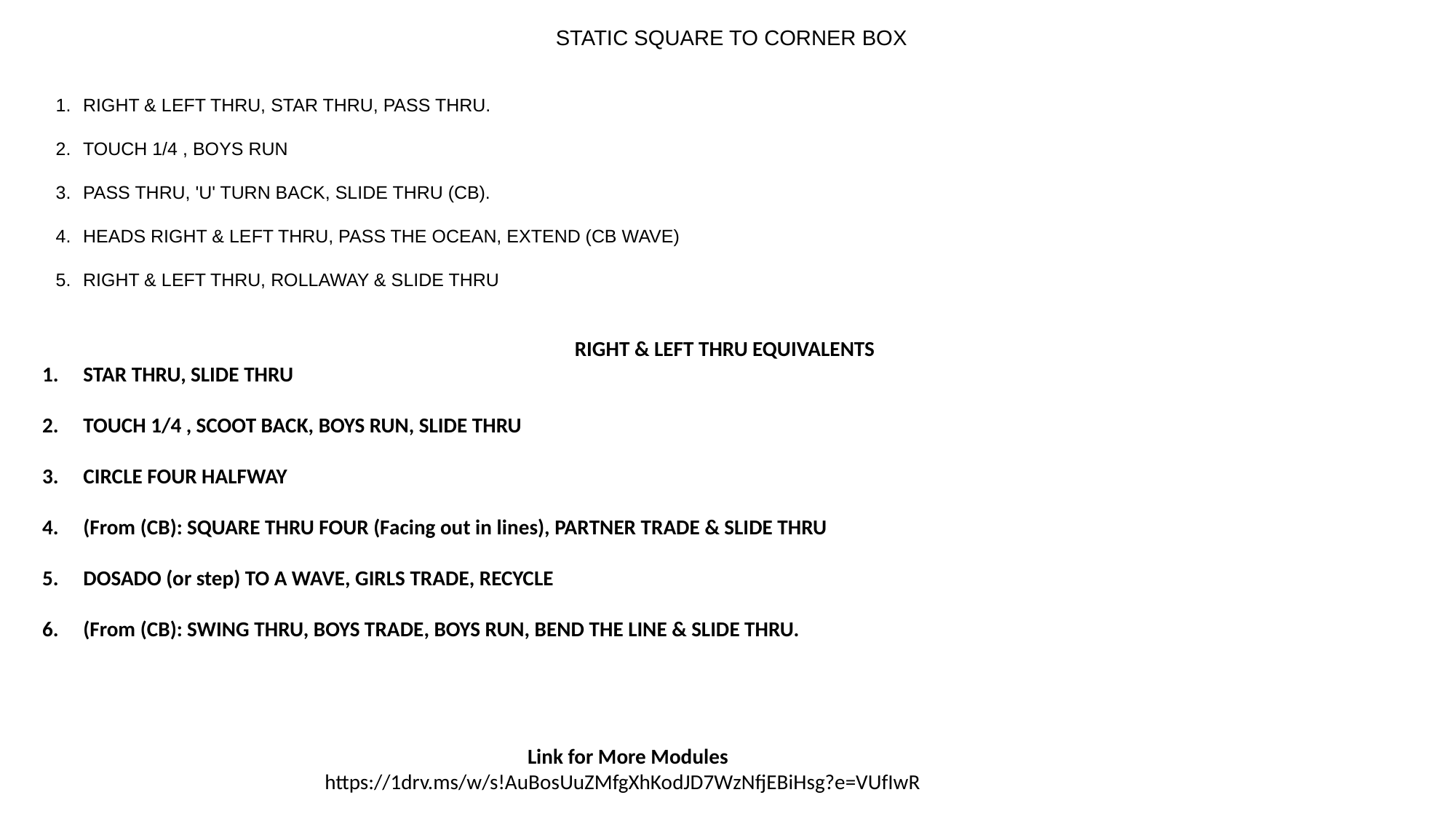

STATIC SQUARE TO CORNER BOX

RIGHT & LEFT THRU, STAR THRU, PASS THRU.

TOUCH 1/4 , BOYS RUN

PASS THRU, 'U' TURN BACK, SLIDE THRU (CB).

HEADS RIGHT & LEFT THRU, PASS THE OCEAN, EXTEND (CB WAVE)

RIGHT & LEFT THRU, ROLLAWAY & SLIDE THRU

RIGHT & LEFT THRU EQUIVALENTS
STAR THRU, SLIDE THRU

TOUCH 1/4 , SCOOT BACK, BOYS RUN, SLIDE THRU

CIRCLE FOUR HALFWAY

(From (CB): SQUARE THRU FOUR (Facing out in lines), PARTNER TRADE & SLIDE THRU

DOSADO (or step) TO A WAVE, GIRLS TRADE, RECYCLE

(From (CB): SWING THRU, BOYS TRADE, BOYS RUN, BEND THE LINE & SLIDE THRU.

Link for More Modules
https://1drv.ms/w/s!AuBosUuZMfgXhKodJD7WzNfjEBiHsg?e=VUfIwR